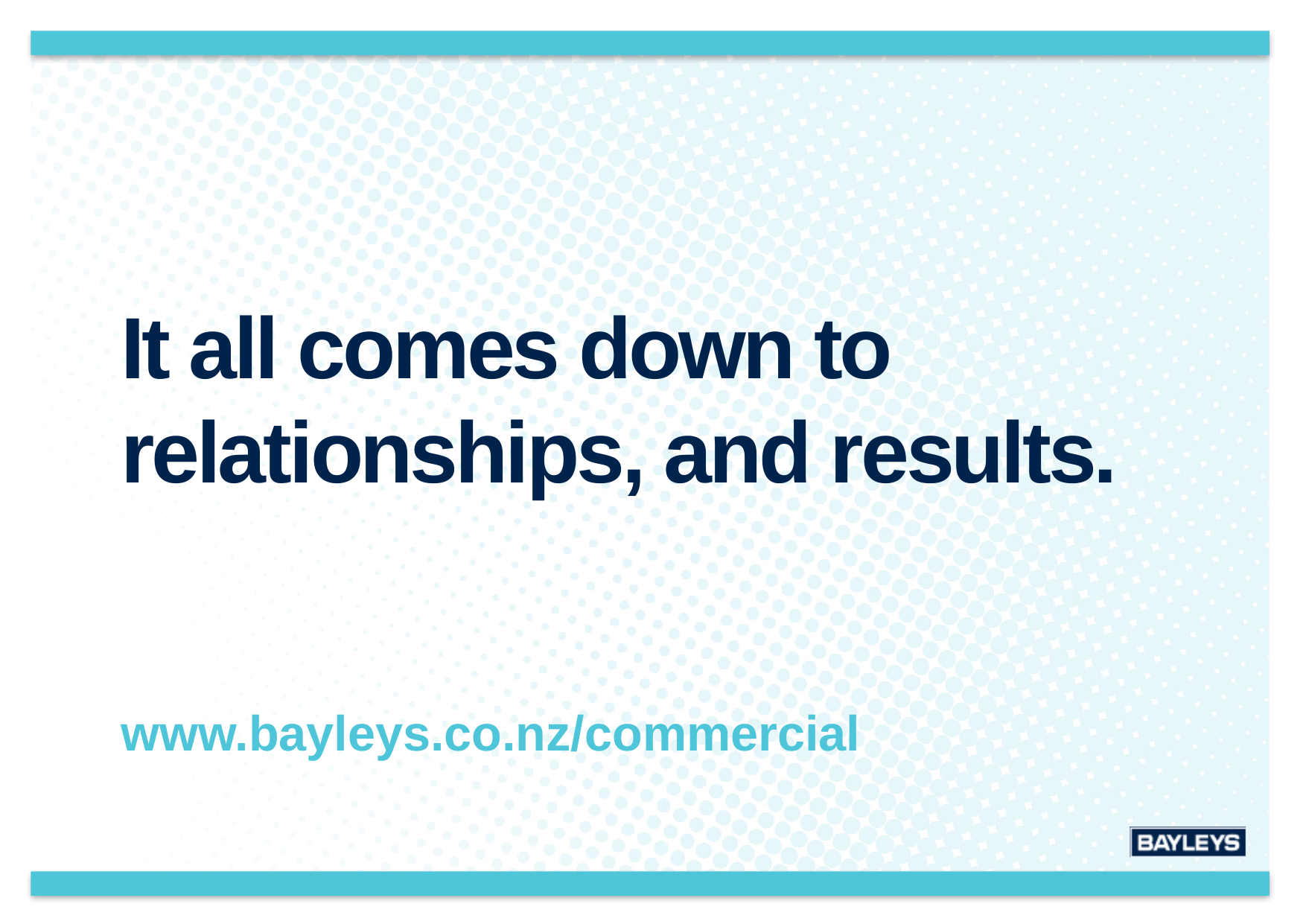

It all comes down to relationships, and results.
www.bayleys.co.nz/commercial